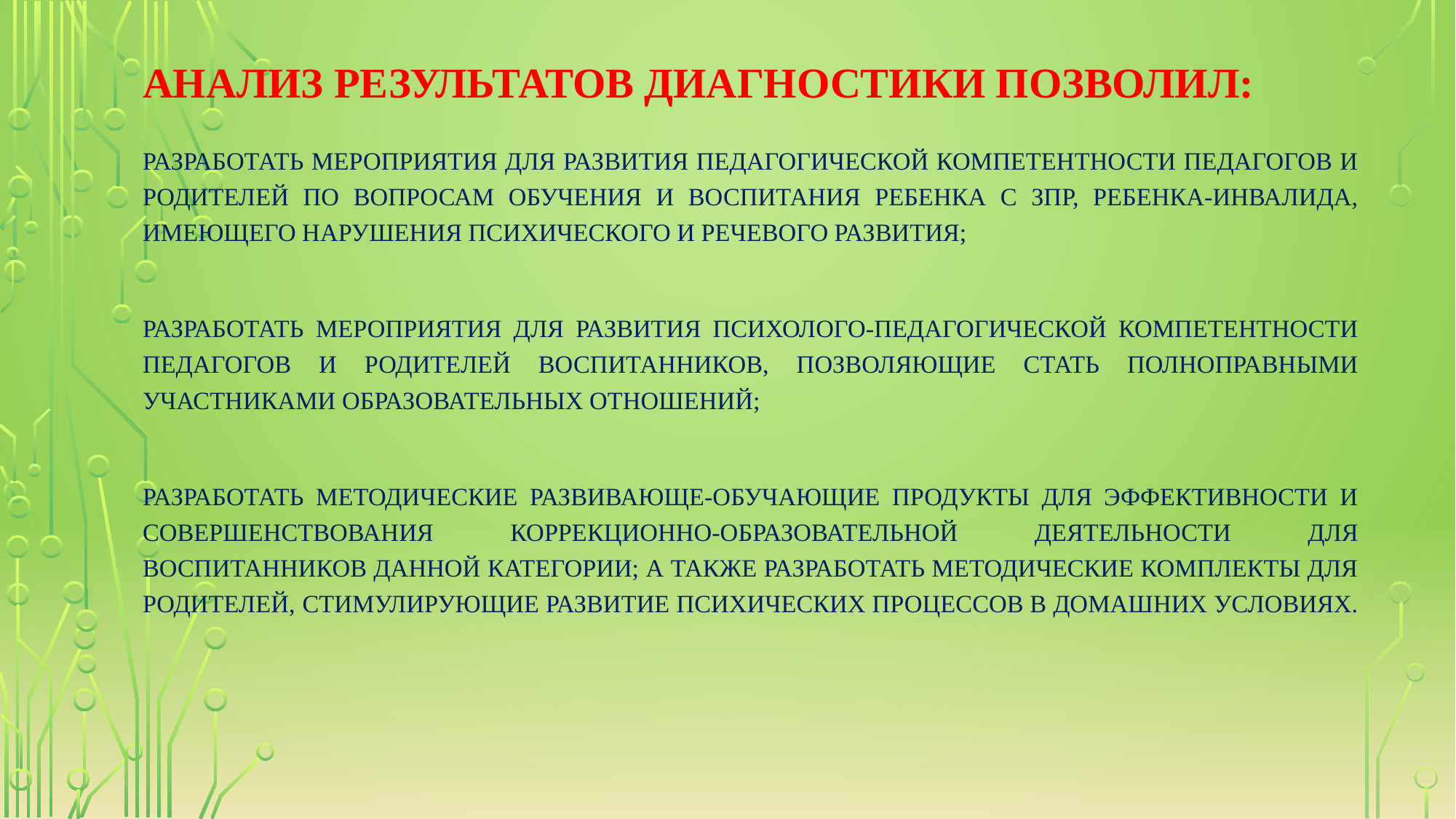

# Анализ результатов диагностики позволил:
разработать мероприятия для развития педагогической компетентности педагогов и родителей по вопросам обучения и воспитания ребенка с ЗПР, ребенка-инвалида, имеющего нарушения психического и речевого развития;

разработать мероприятия для развития психолого-педагогической компетентности педагогов и родителей воспитанников, позволяющие стать полноправными участниками образовательных отношений;

разработать методические развивающе-обучающие продукты для эффективности и совершенствования коррекционно-образовательной деятельности для воспитанников данной категории; а также разработать методические комплекты для родителей, стимулирующие развитие психических процессов в домашних условиях.